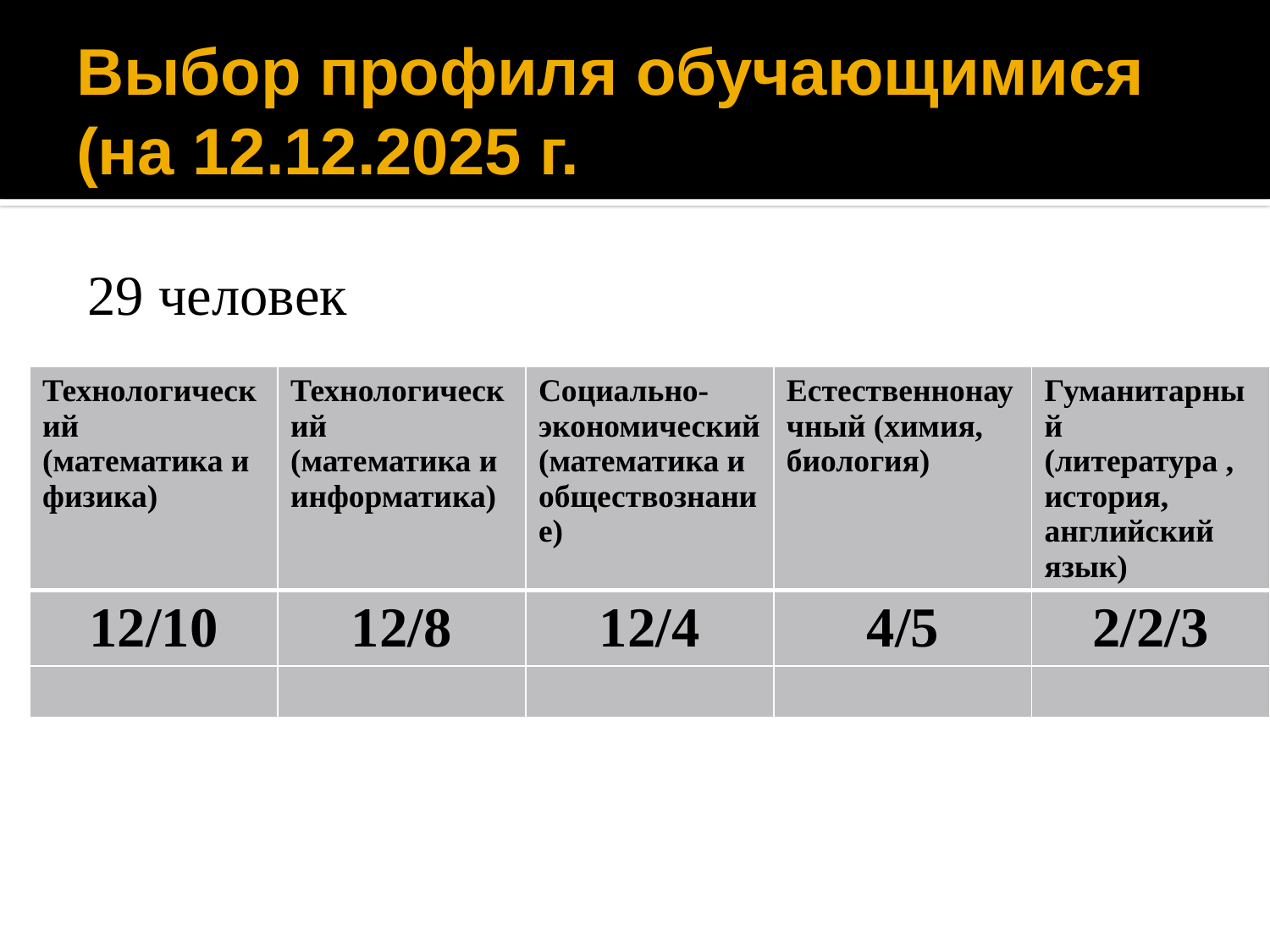

# Выбор профиля обучающимися (на 12.12.2025 г.
29 человек

| Технологический (математика и физика) | Технологический (математика и информатика) | Социально-экономический (математика и обществознание) | Естественнонаучный (химия, биология) | Гуманитарный (литература , история, английский язык) |
| --- | --- | --- | --- | --- |
| 12/10 | 12/8 | 12/4 | 4/5 | 2/2/3 |
|  |  |  |  |  |